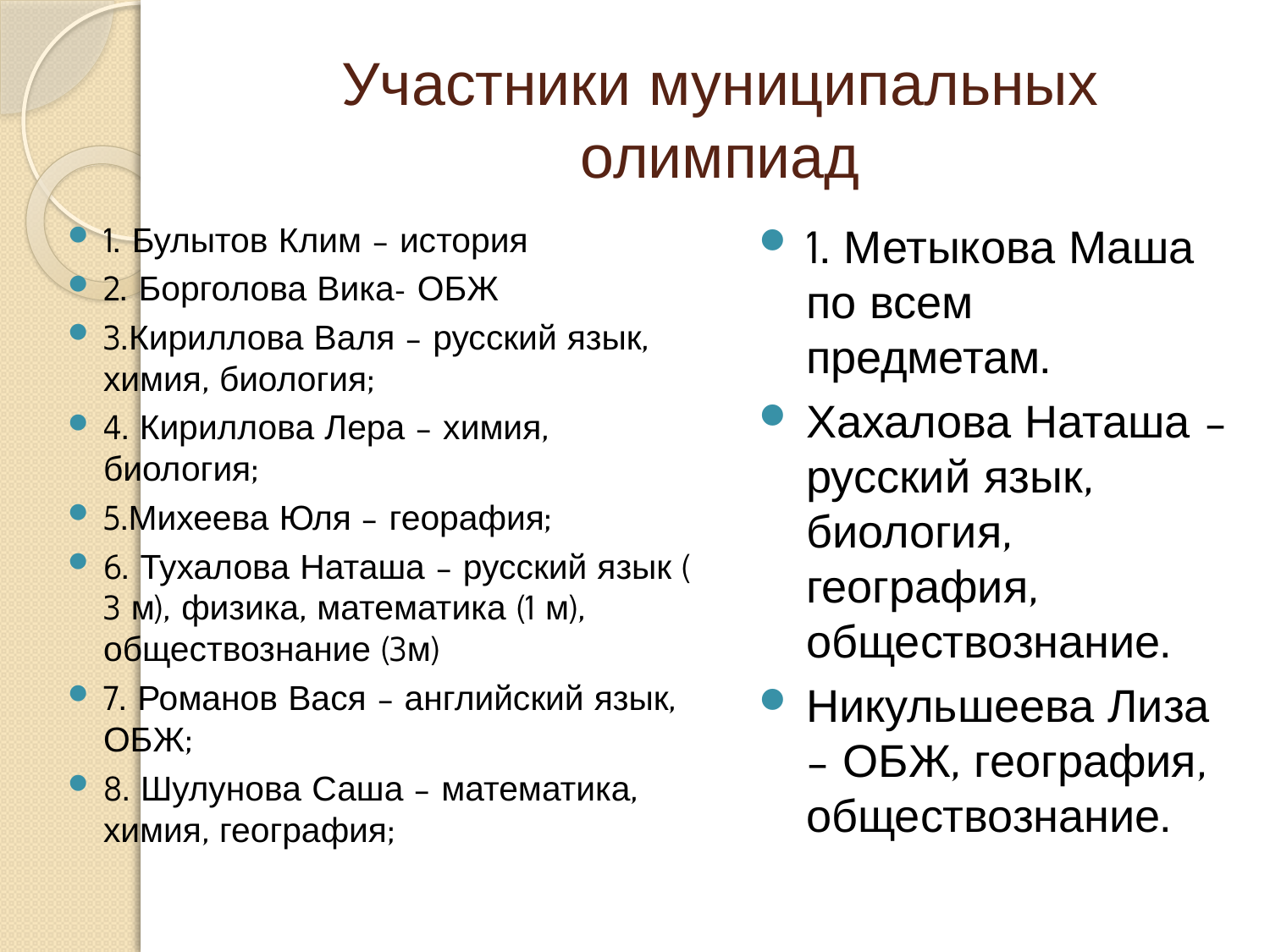

# Участники муниципальных олимпиад
1. Булытов Клим – история
2. Борголова Вика- ОБЖ
3.Кириллова Валя – русский язык, химия, биология;
4. Кириллова Лера – химия, биология;
5.Михеева Юля – георафия;
6. Тухалова Наташа – русский язык ( 3 м), физика, математика (1 м), обществознание (3м)
7. Романов Вася – английский язык, ОБЖ;
8. Шулунова Саша – математика, химия, география;

1. Метыкова Маша по всем предметам.
Хахалова Наташа – русский язык, биология, география, обществознание.
Никульшеева Лиза – ОБЖ, география, обществознание.